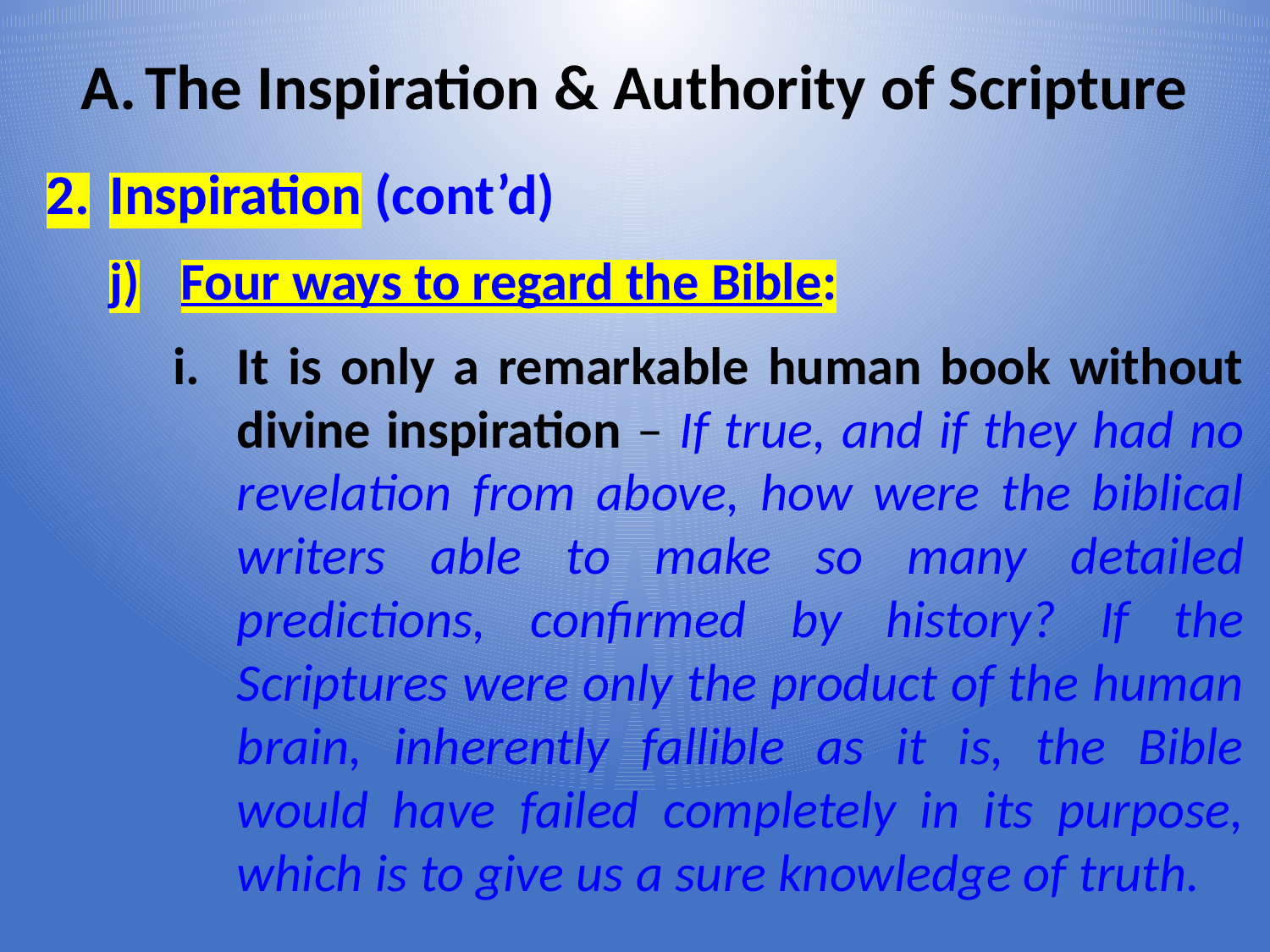

# The Inspiration & Authority of Scripture
Inspiration (cont’d)
Four ways to regard the Bible:
It is only a remarkable human book without divine inspiration – If true, and if they had no revelation from above, how were the biblical writers able to make so many detailed predictions, confirmed by history? If the Scriptures were only the product of the human brain, inherently fallible as it is, the Bible would have failed completely in its purpose, which is to give us a sure knowledge of truth.